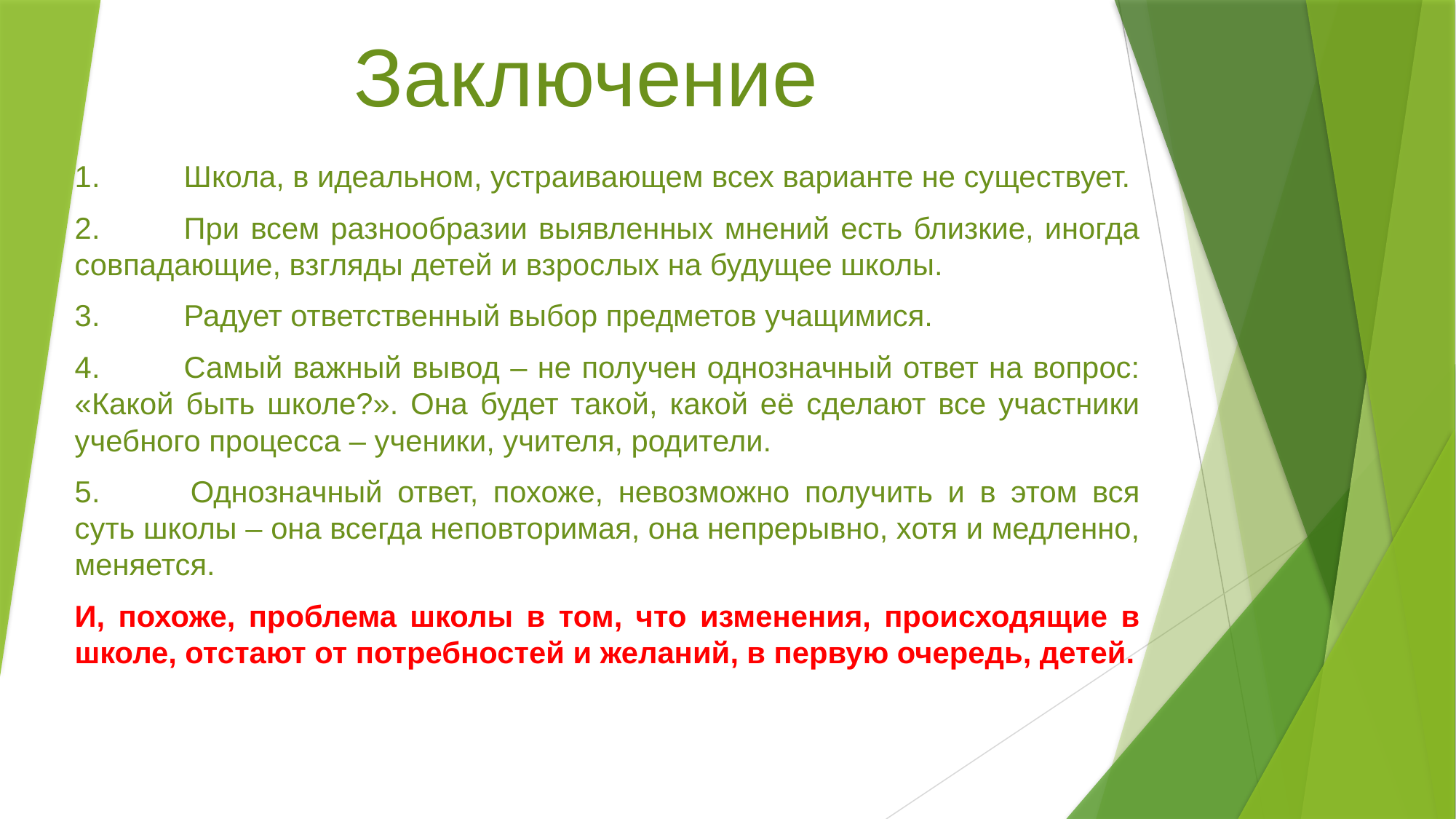

# Заключение
1.	Школа, в идеальном, устраивающем всех варианте не существует.
2.	При всем разнообразии выявленных мнений есть близкие, иногда совпадающие, взгляды детей и взрослых на будущее школы.
3.	Радует ответственный выбор предметов учащимися.
4.	Самый важный вывод – не получен однозначный ответ на вопрос: «Какой быть школе?». Она будет такой, какой её сделают все участники учебного процесса – ученики, учителя, родители.
5. 	Однозначный ответ, похоже, невозможно получить и в этом вся суть школы – она всегда неповторимая, она непрерывно, хотя и медленно, меняется.
И, похоже, проблема школы в том, что изменения, происходящие в школе, отстают от потребностей и желаний, в первую очередь, детей.